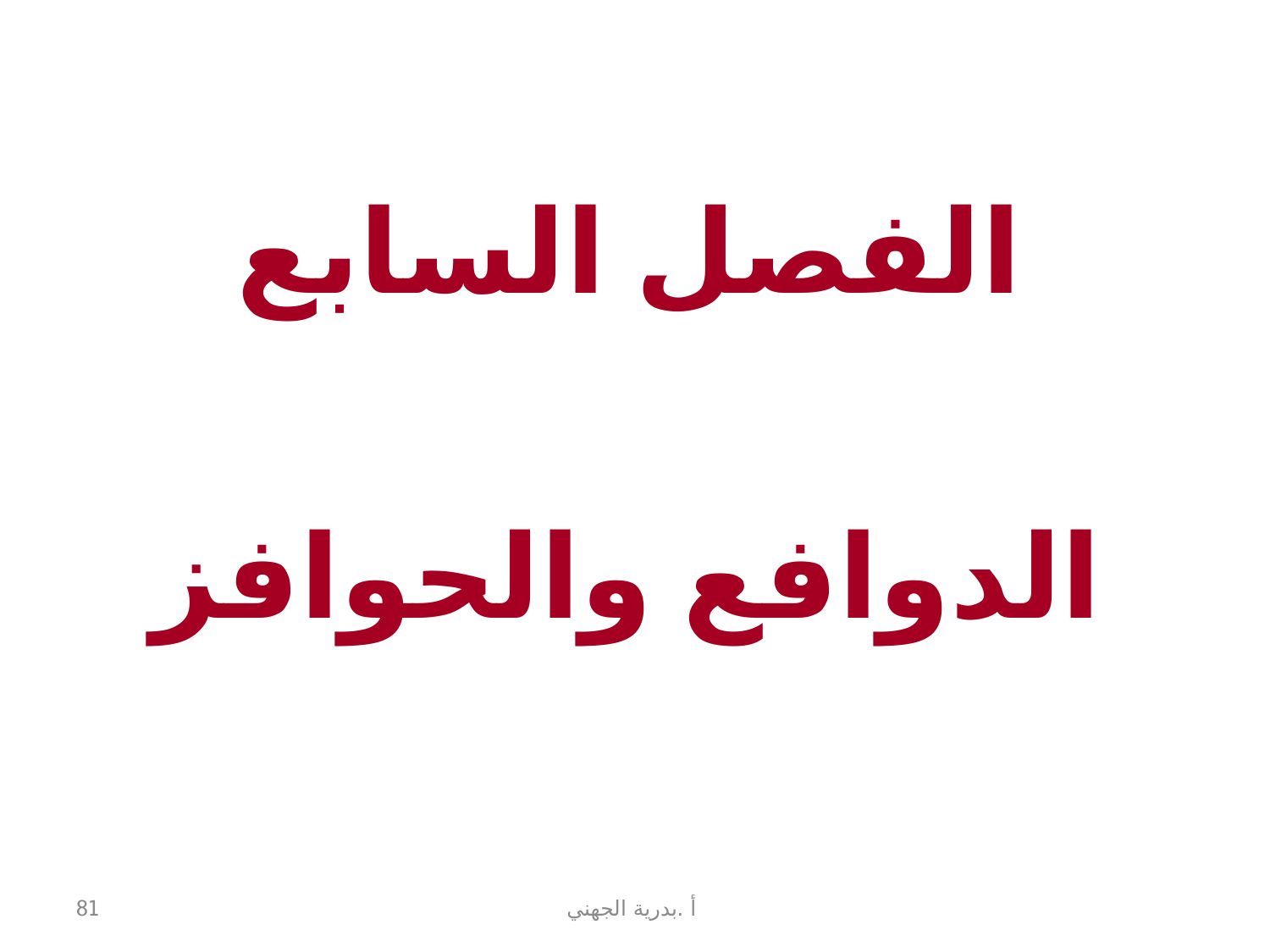

الفصل السابع

  الدوافع والحوافز

81
أ .بدرية الجهني